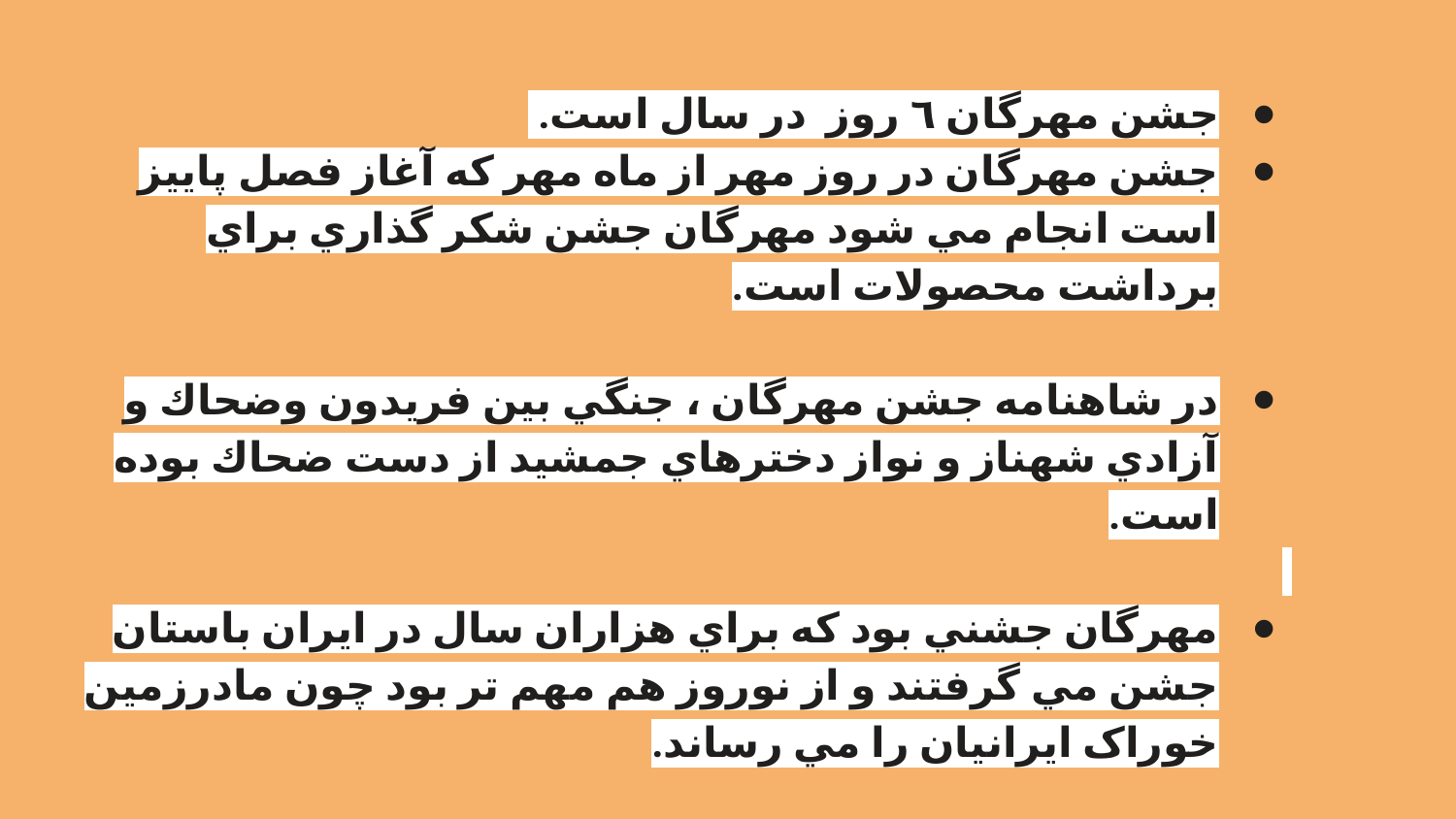

جشن مهرگان ٦ روز  در سال است.
جشن مهرگان در روز مهر از ماه مهر كه آغاز فصل پاییز است انجام مي شود مهرگان جشن شكر گذاري براي برداشت محصولات است.

در شاهنامه جشن مهرگان ، جنگي بين فريدون وضحاك و آزادي شهناز و نواز دخترهاي جمشيد از دست ضحاك بوده است.

مهرگان جشني بود كه براي هزاران سال در ايران باستان جشن مي گرفتند و از نوروز هم مهم تر بود چون مادرزمين خوراک ايرانيان را مي رساند.

امروز جشن مهرگان در ايران، تاجيكستان، افغانستان و عراق برگزار مي شود.